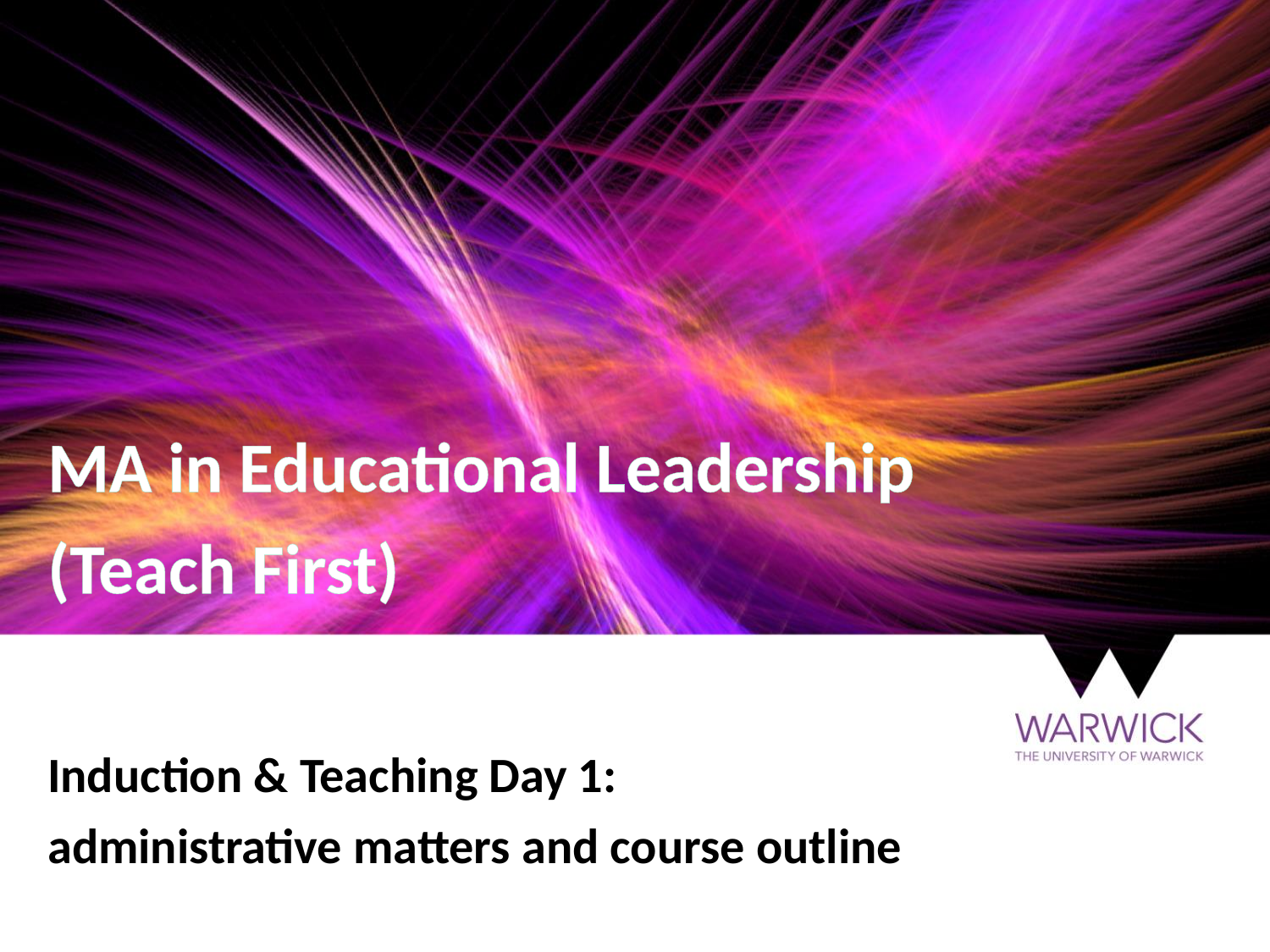

# MA in Educational Leadership (Teach First)

Induction & Teaching Day 1: administrative matters and course outline